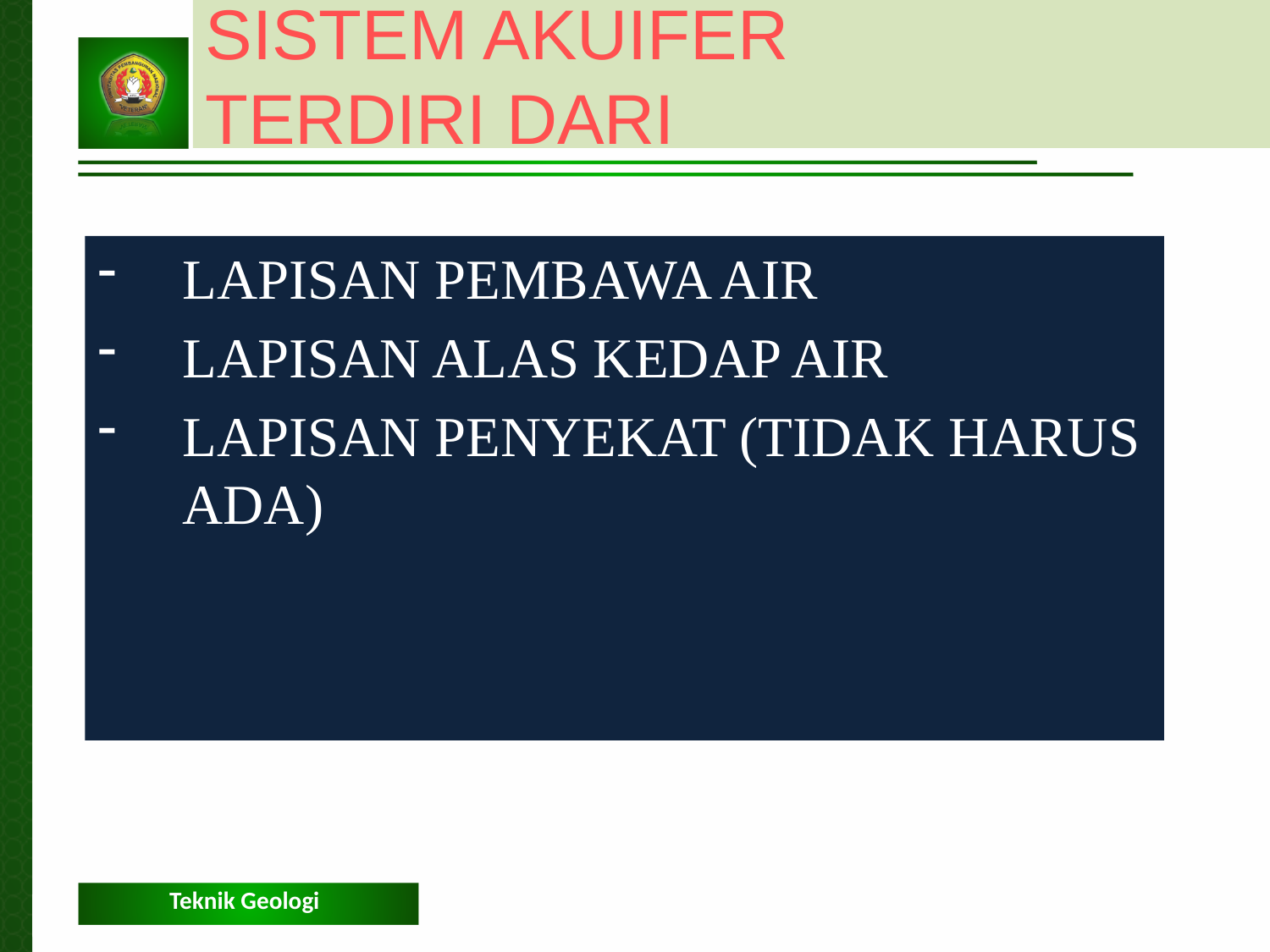

SISTEM AKUIFER
TERDIRI DARI
LAPISAN PEMBAWA AIR
LAPISAN ALAS KEDAP AIR
LAPISAN PENYEKAT (TIDAK HARUS ADA)
Teknik Geologi